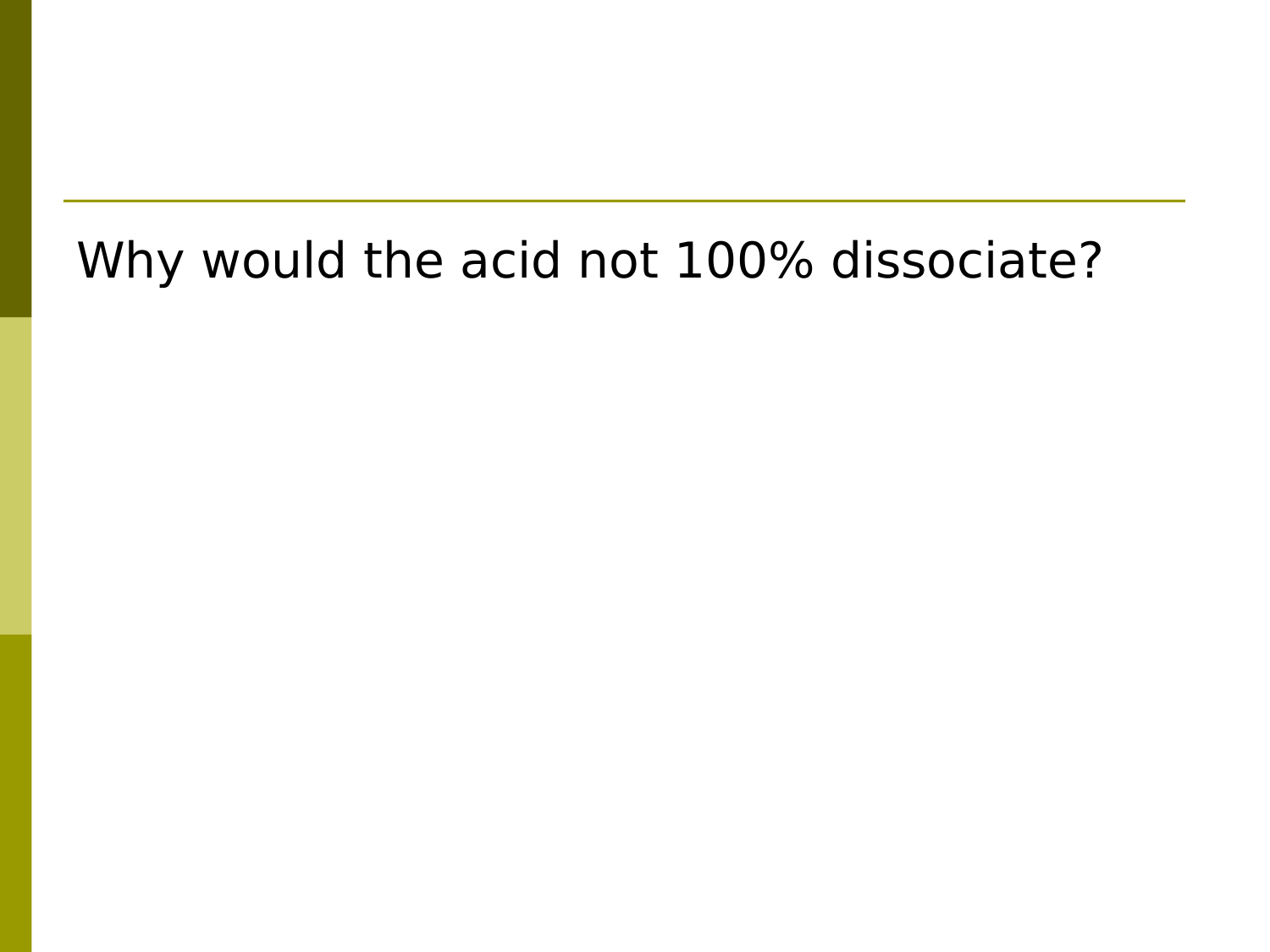

#
Why would the acid not 100% dissociate?